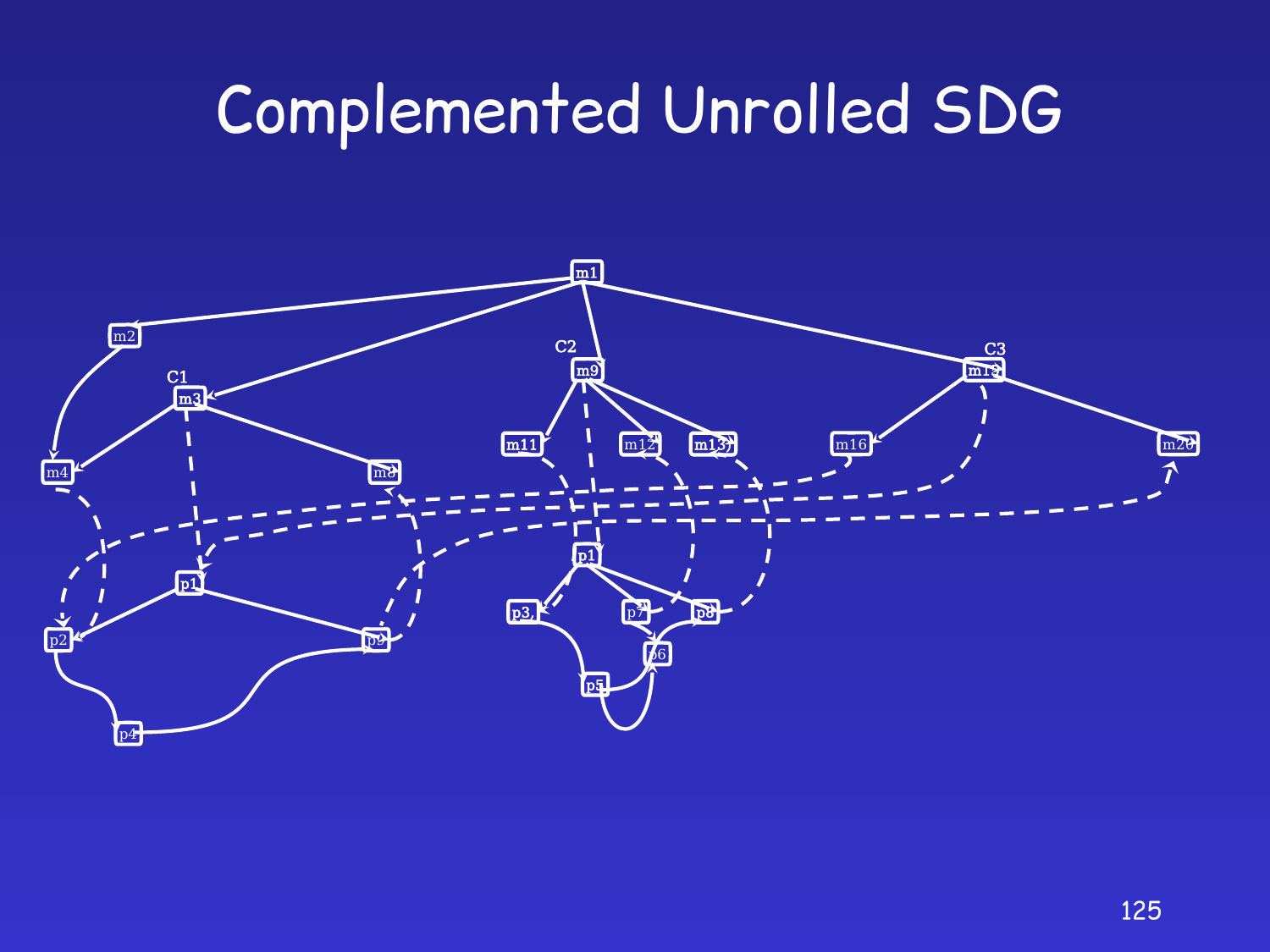

# Complemented Unrolled SDG
m1
m2
C2
C3

m15
m9
C1

m3
m16
m20
m11
m12
m13)

m4
m8
p1
p1
p3,
p7
p8

p2
p9
p6
p5
p4
125